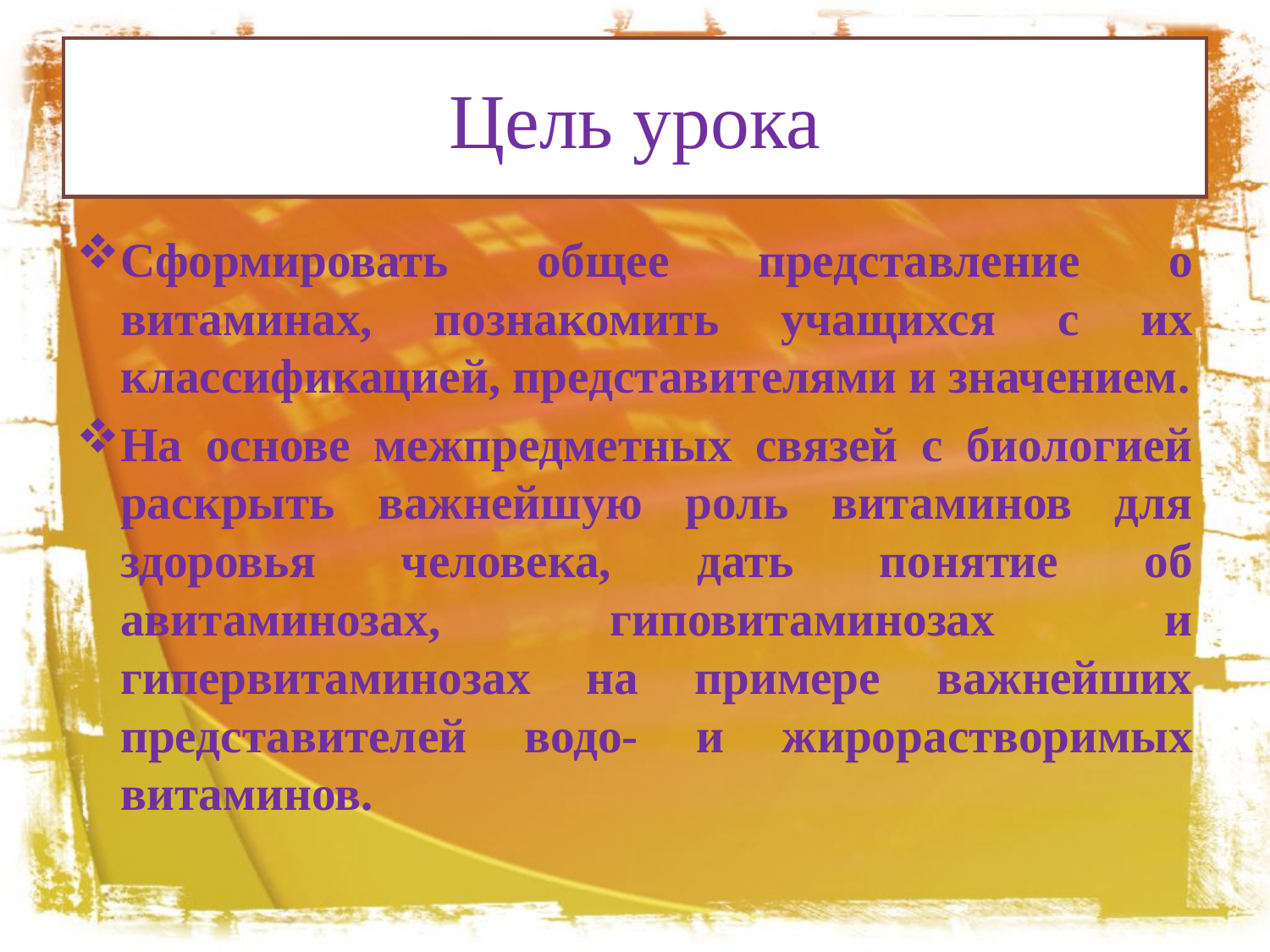

# Цель урока
Сформировать общее представление о витаминах, познакомить учащихся с их классификацией, представителями и значением.
На основе межпредметных связей с биологией раскрыть важнейшую роль витаминов для здоровья человека, дать понятие об авитаминозах, гиповитаминозах и гипервитаминозах на примере важнейших представителей водо- и жирорастворимых витаминов.